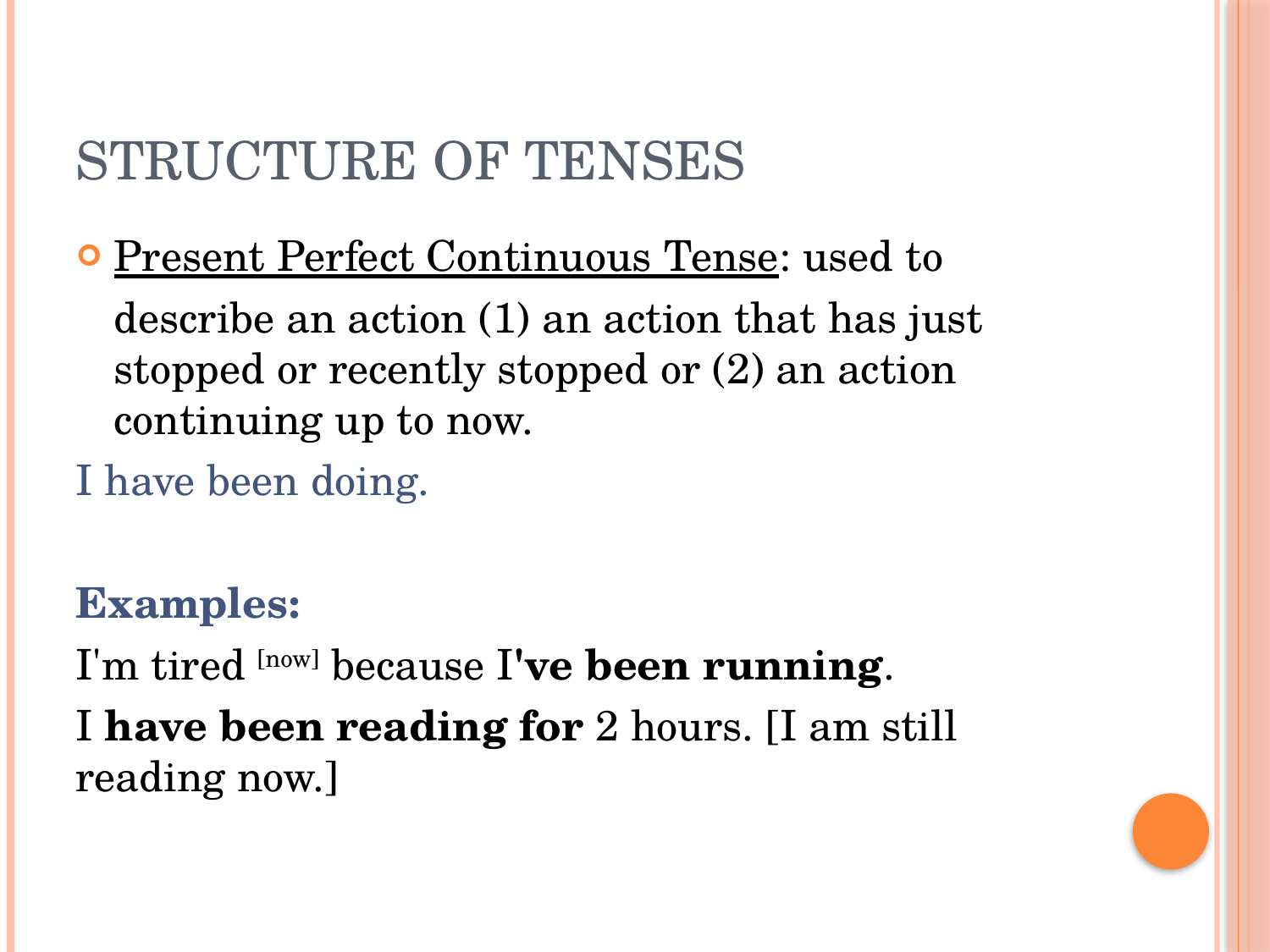

# Structure of Tenses
Present Perfect Continuous Tense: used to describe an action (1) an action that has just stopped or recently stopped or (2) an action continuing up to now.
I have been doing.

Examples:
I'm tired [now] because I've been running.
I have been reading for 2 hours. [I am still reading now.]